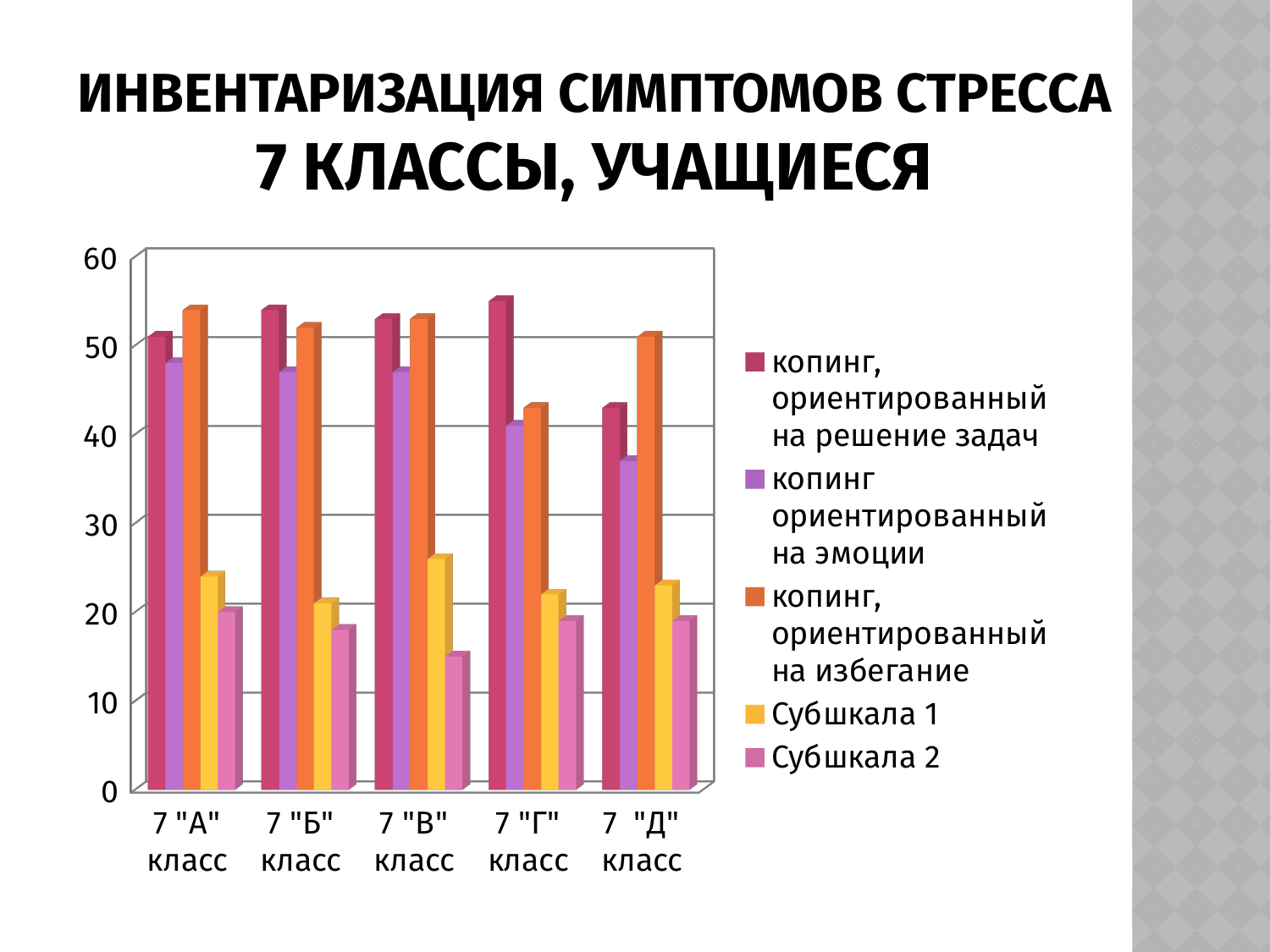

# Инвентаризация симптомов стресса 7 классы, учащиеся

[unsupported chart]